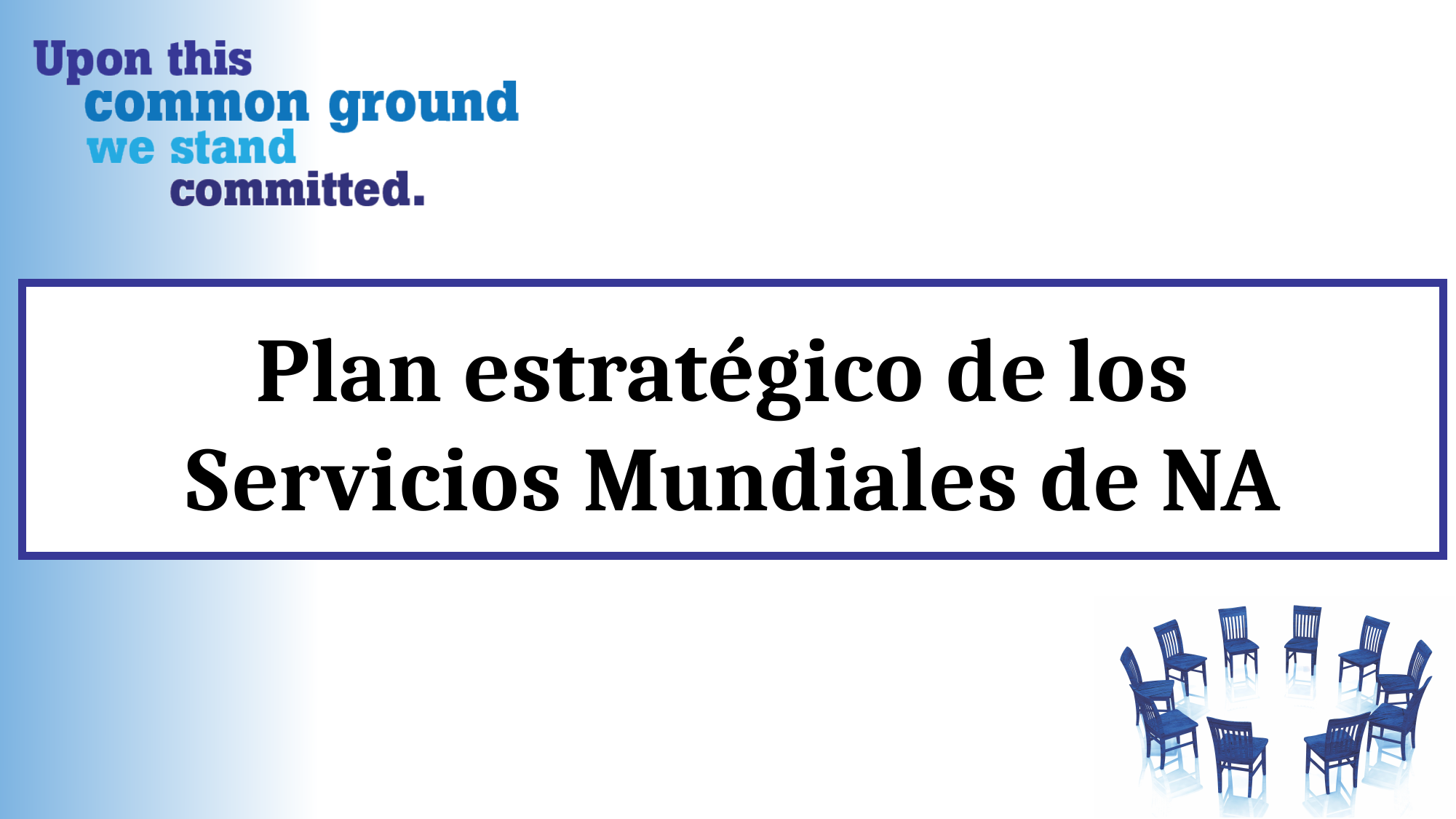

Plan estratégico de los
Servicios Mundiales de NA